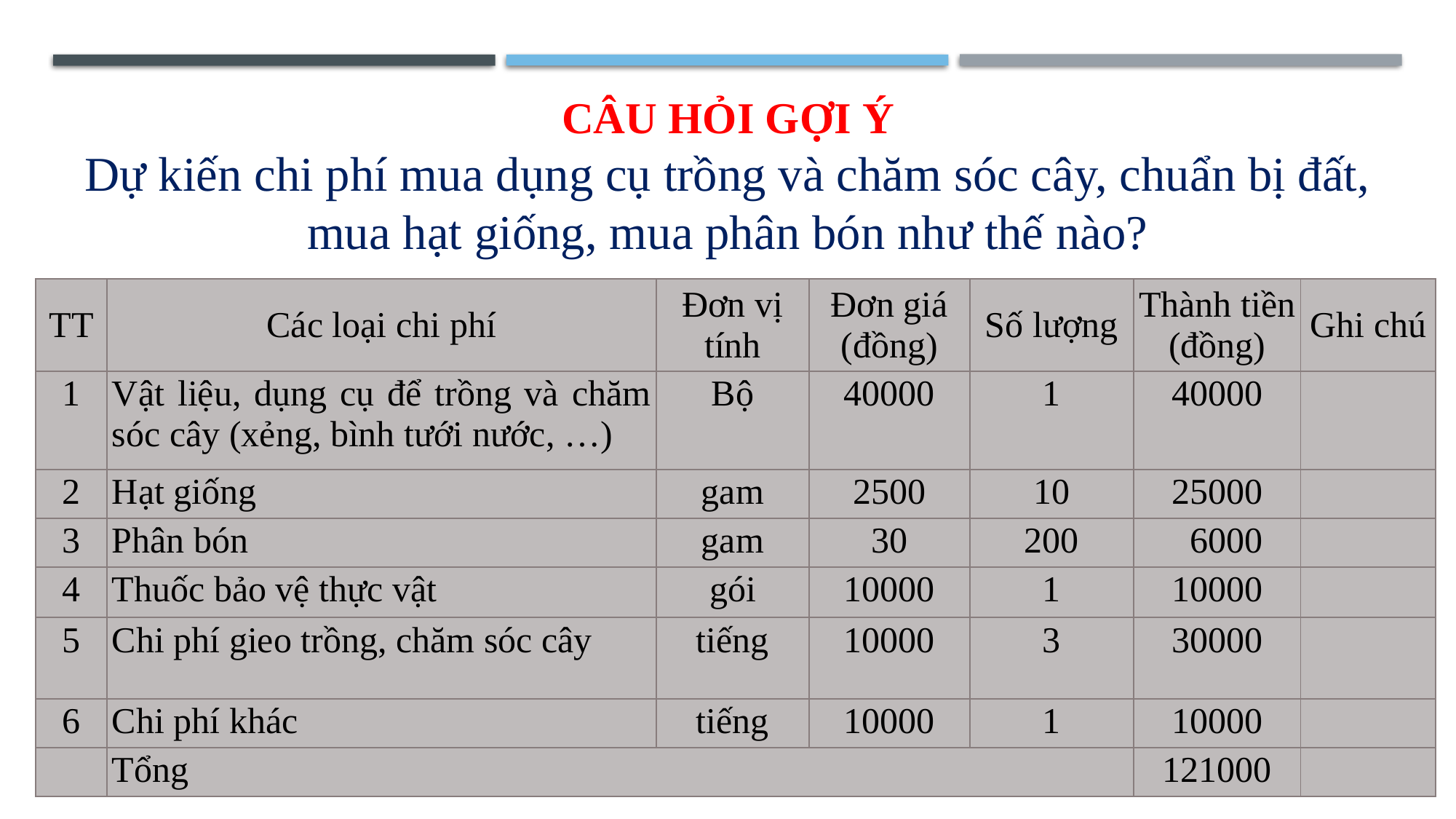

# CÂU HỎI GỢI Ý
Dự kiến chi phí mua dụng cụ trồng và chăm sóc cây, chuẩn bị đất, mua hạt giống, mua phân bón như thế nào?
| TT | Các loại chi phí | Đơn vị tính | Đơn giá (đồng) | Số lượng | Thành tiền (đồng) | Ghi chú |
| --- | --- | --- | --- | --- | --- | --- |
| 1 | Vật liệu, dụng cụ để trồng và chăm sóc cây (xẻng, bình tưới nước, …) | Bộ | 40000 | 1 | 40000 |  |
| 2 | Hạt giống | gam | 2500 | 10 | 25000 |  |
| 3 | Phân bón | gam | 30 | 200 | 6000 |  |
| 4 | Thuốc bảo vệ thực vật | gói | 10000 | 1 | 10000 |  |
| 5 | Chi phí gieo trồng, chăm sóc cây | tiếng | 10000 | 3 | 30000 |  |
| 6 | Chi phí khác | tiếng | 10000 | 1 | 10000 |  |
|  | Tổng |  |  |  | 121000 |  |